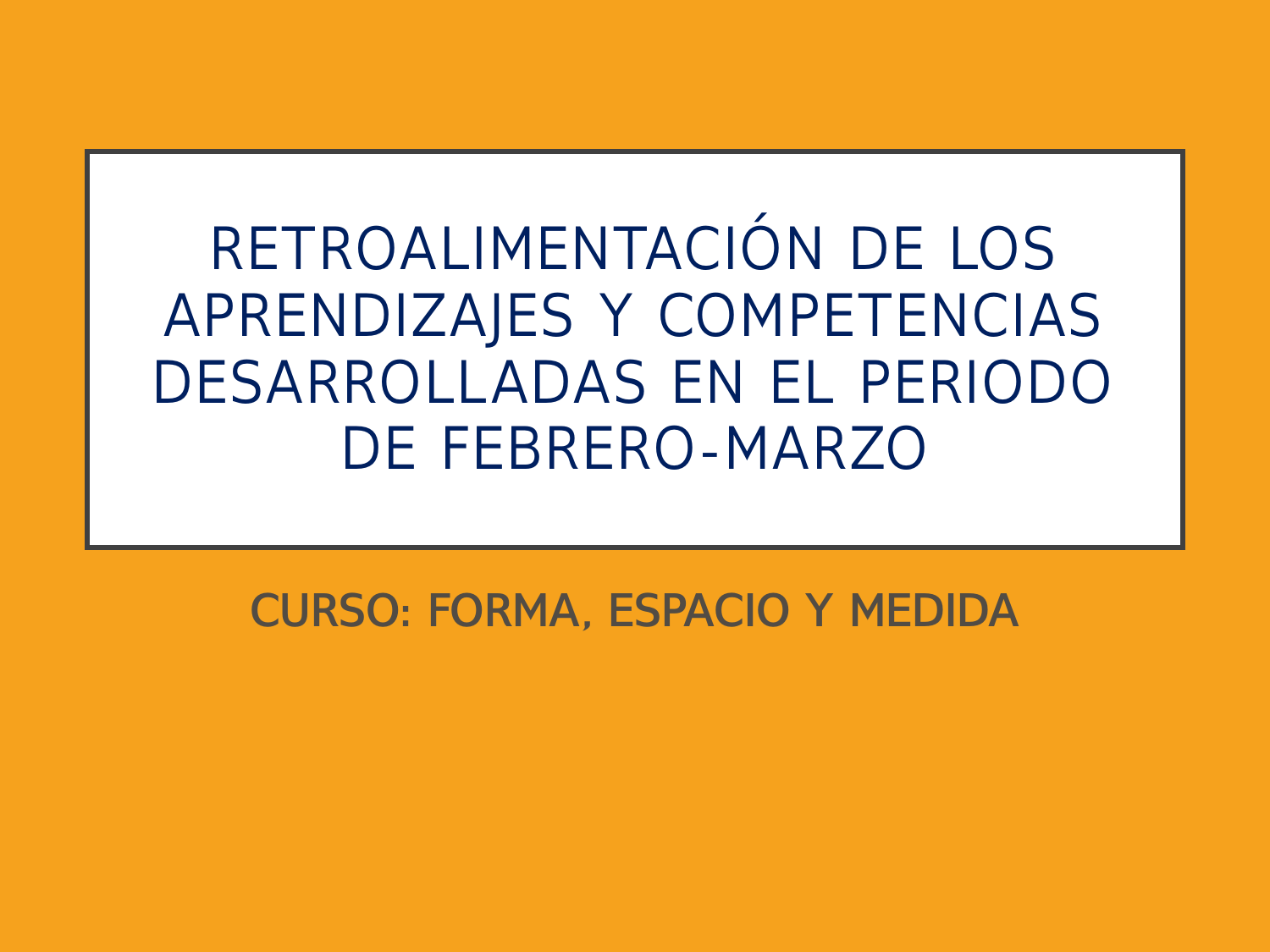

# RETROALIMENTACIÓN DE LOS APRENDIZAJES Y COMPETENCIAS DESARROLLADAS EN EL PERIODO DE FEBRERO-MARZO
CURSO: FORMA, ESPACIO Y MEDIDA